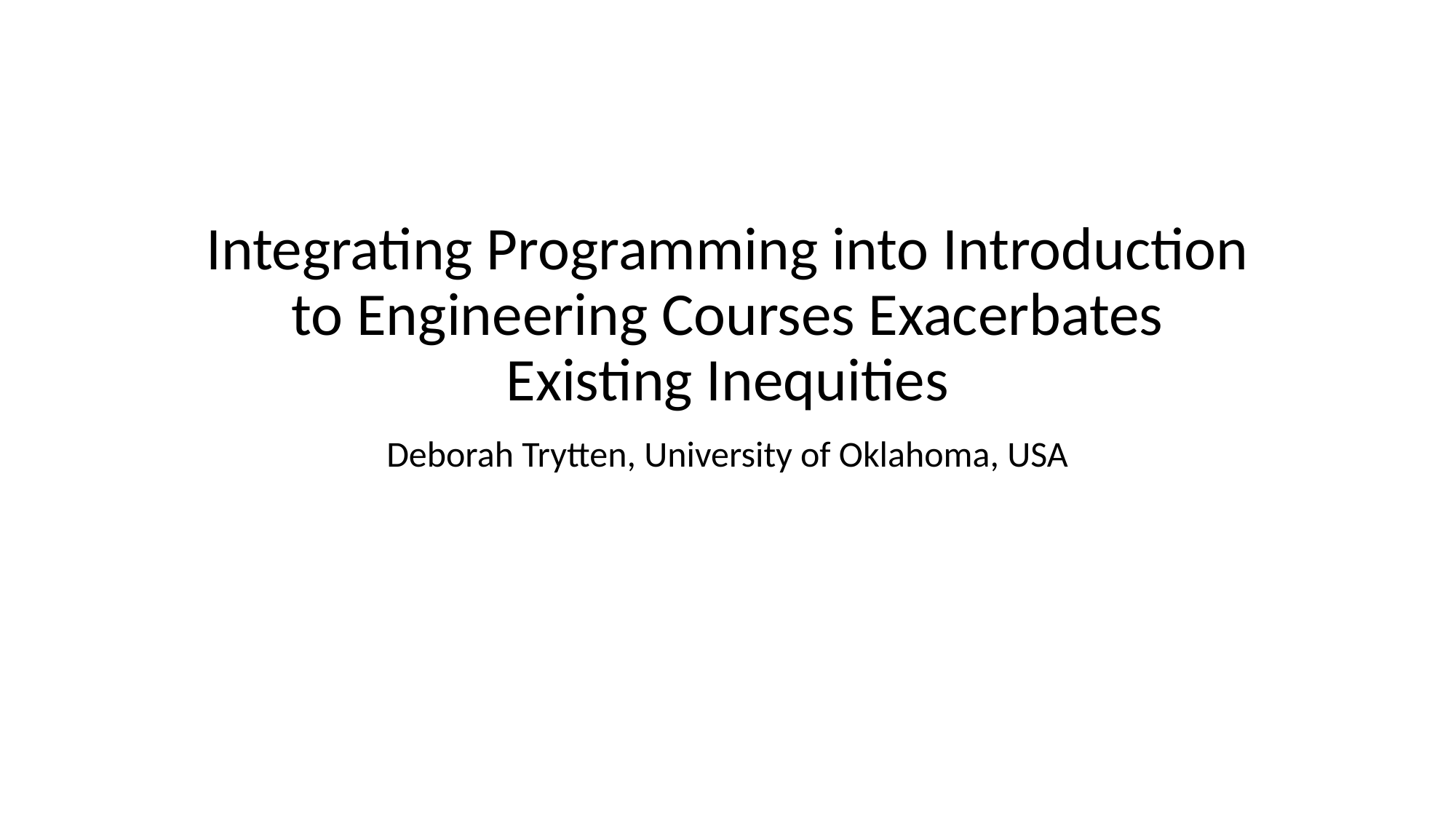

# Integrating Programming into Introduction to Engineering Courses Exacerbates Existing Inequities
Deborah Trytten, University of Oklahoma, USA